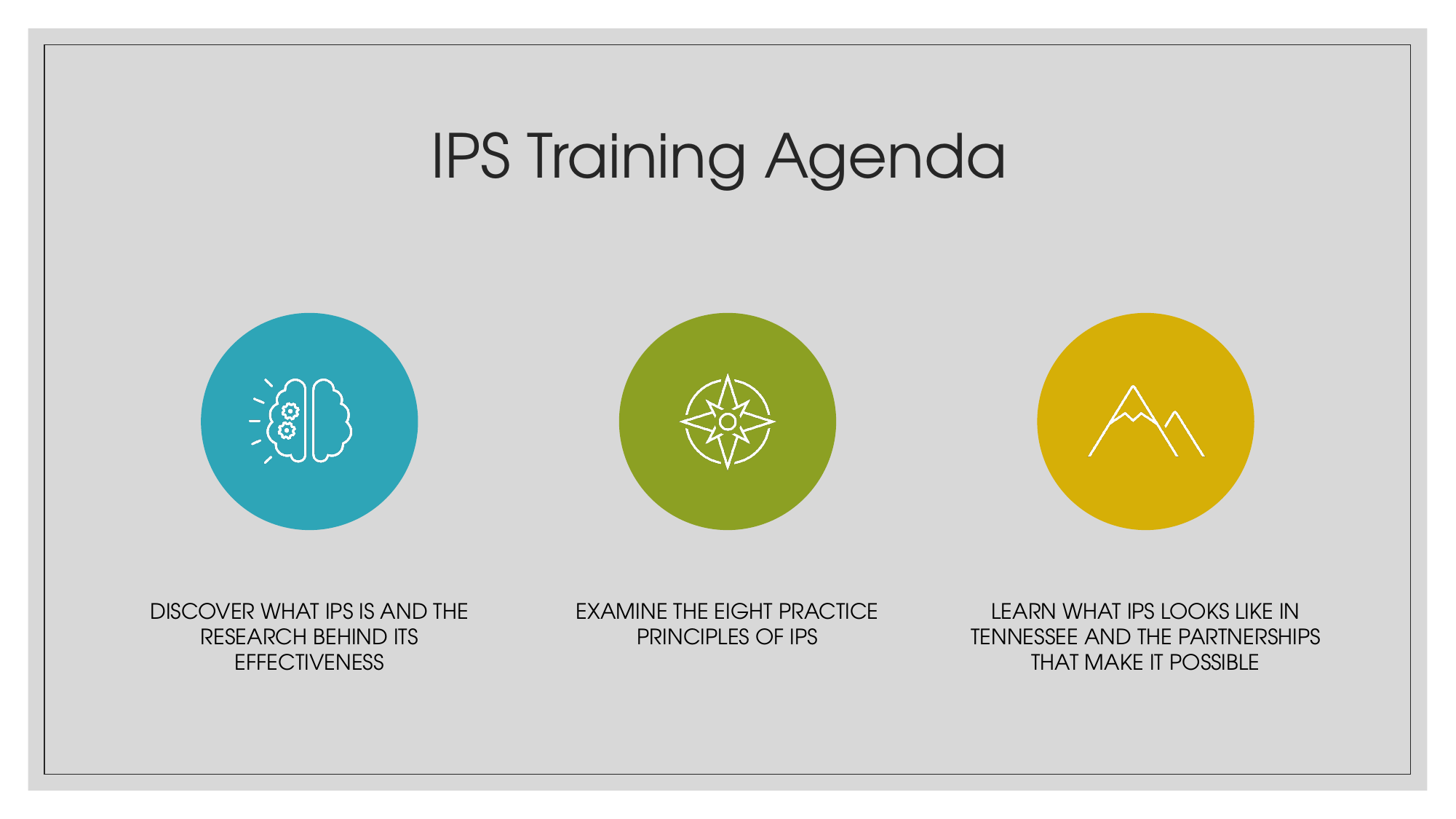

# IPS Training Agenda
Discover what IPS is and the research behind its effectiveness
Examine the eight practice principles of ips
learn what ips looks like in Tennessee and the partnerships that make it possible